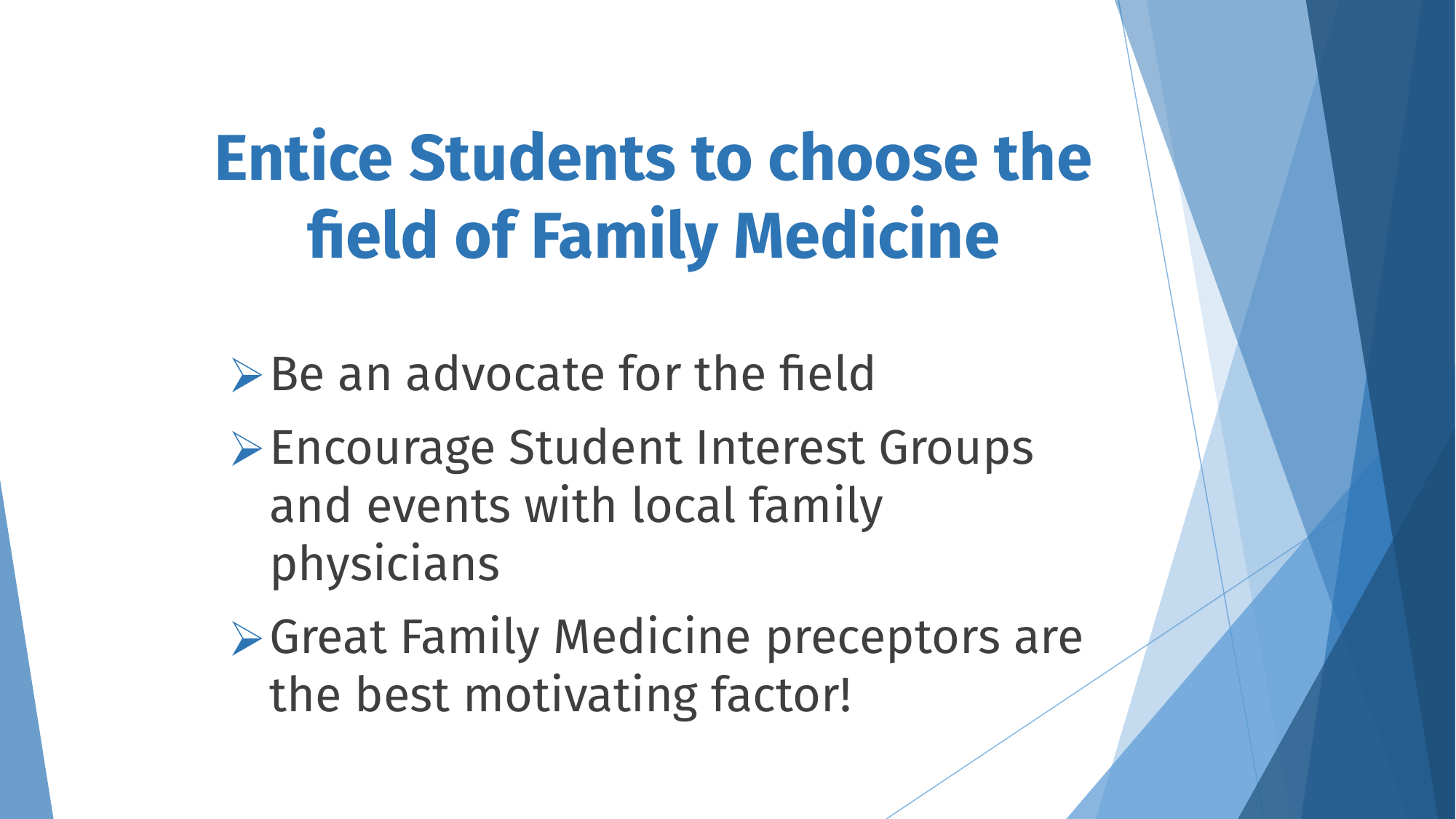

# Entice Students to choose the field of Family Medicine

Be an advocate for the field
Encourage Student Interest Groups and events with local family physicians
Great Family Medicine preceptors are the best motivating factor!